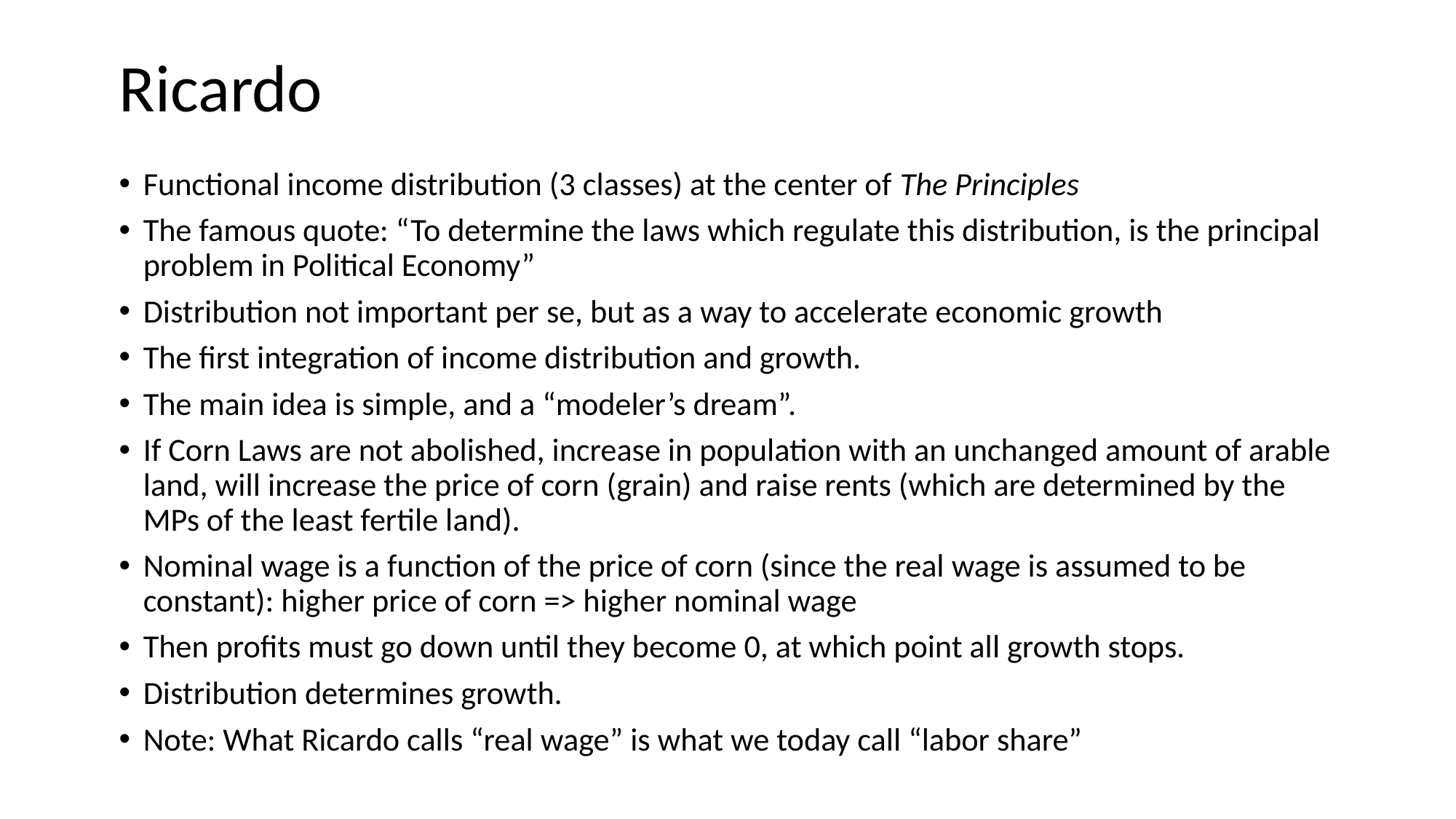

# Ricardo
Functional income distribution (3 classes) at the center of The Principles
The famous quote: “To determine the laws which regulate this distribution, is the principal problem in Political Economy”
Distribution not important per se, but as a way to accelerate economic growth
The first integration of income distribution and growth.
The main idea is simple, and a “modeler’s dream”.
If Corn Laws are not abolished, increase in population with an unchanged amount of arable land, will increase the price of corn (grain) and raise rents (which are determined by the MPs of the least fertile land).
Nominal wage is a function of the price of corn (since the real wage is assumed to be constant): higher price of corn => higher nominal wage
Then profits must go down until they become 0, at which point all growth stops.
Distribution determines growth.
Note: What Ricardo calls “real wage” is what we today call “labor share”